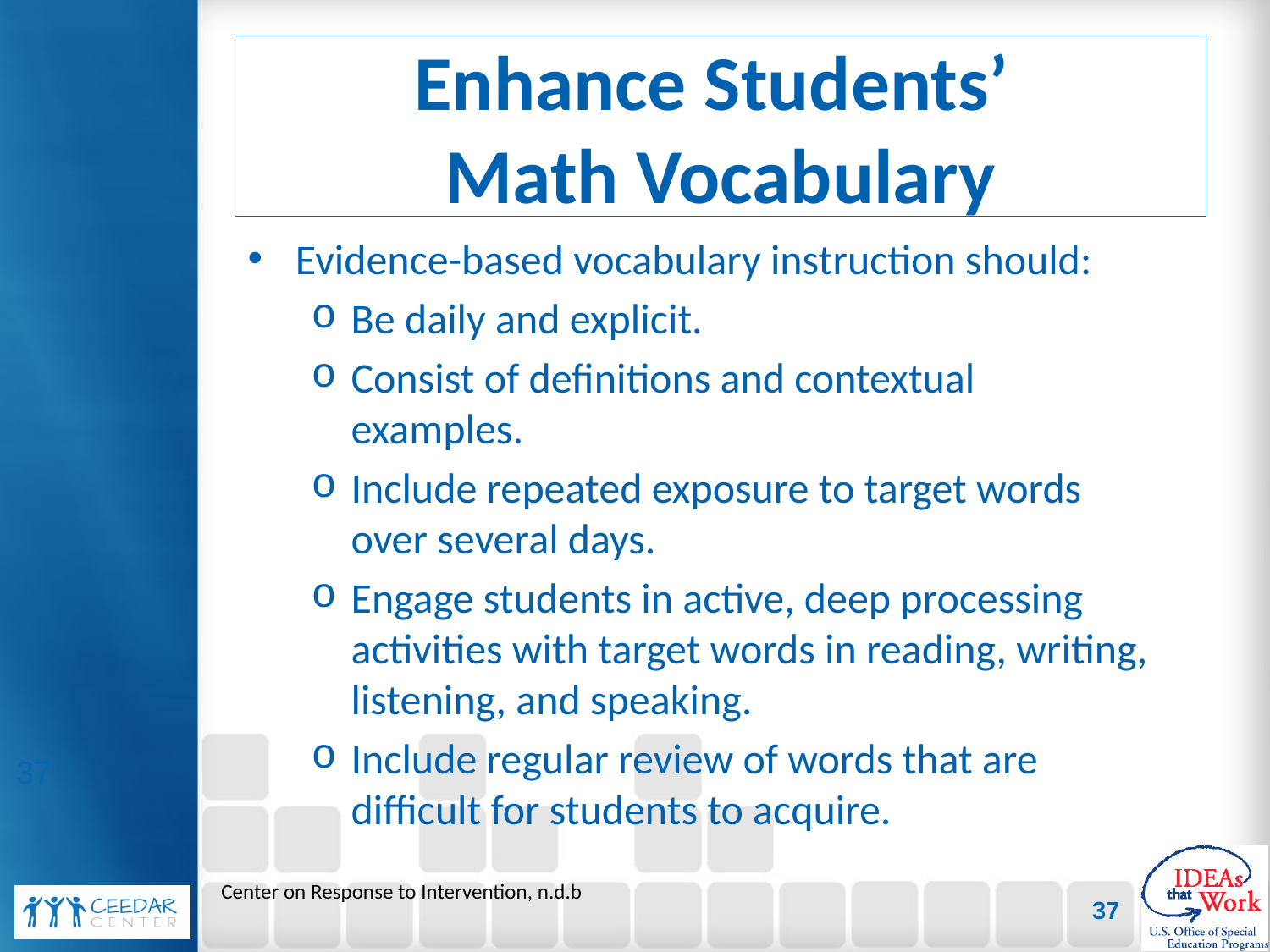

# Enhance Students’ Math Vocabulary
Evidence-based vocabulary instruction should:
Be daily and explicit.
Consist of definitions and contextual examples.
Include repeated exposure to target words over several days.
Engage students in active, deep processing activities with target words in reading, writing, listening, and speaking.
Include regular review of words that are difficult for students to acquire.

37
Center on Response to Intervention, n.d.b